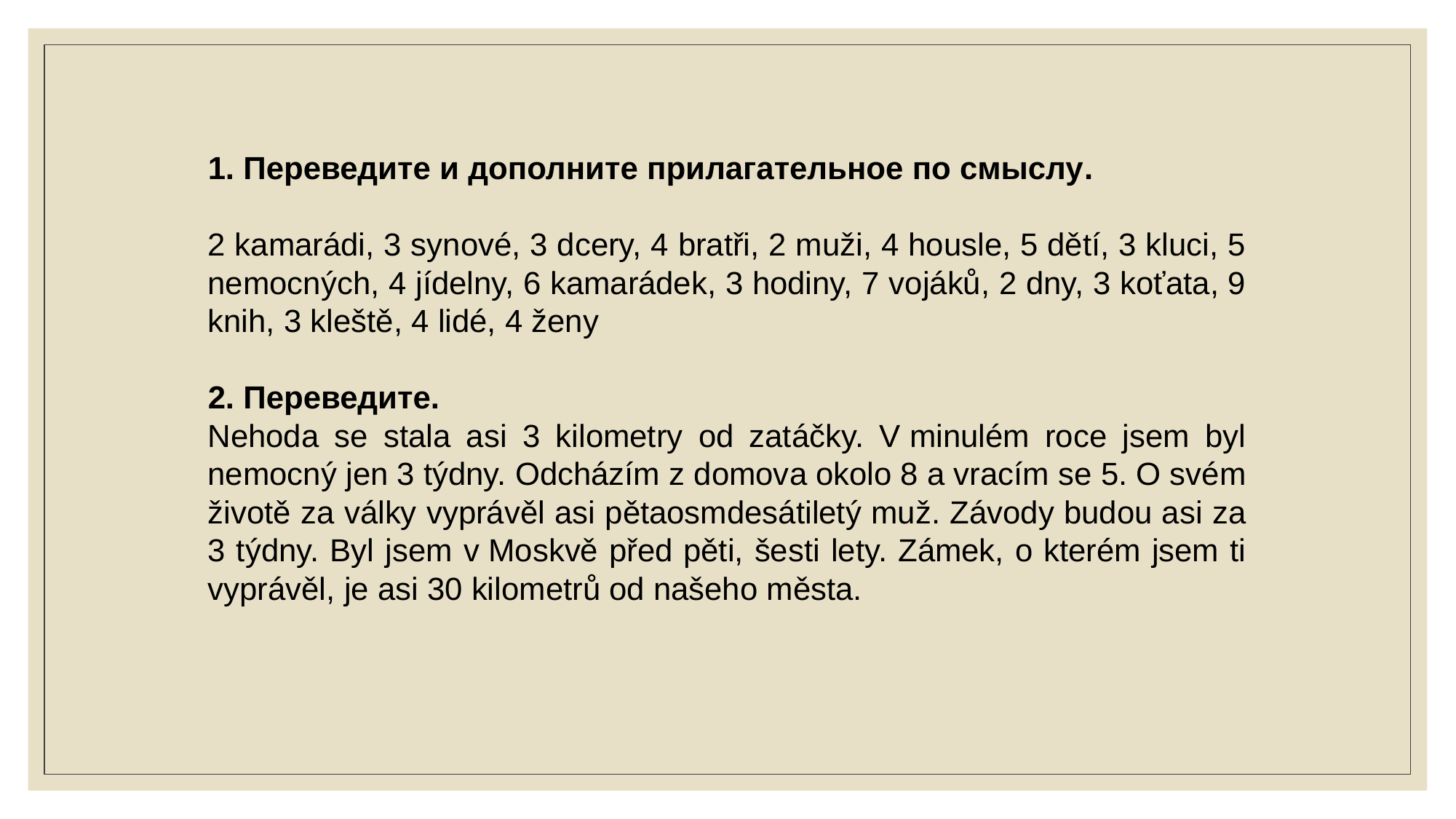

1. Переведите и дополните прилагательное по смыслу.

2 kamarádi, 3 synové, 3 dcery, 4 bratři, 2 muži, 4 housle, 5 dětí, 3 kluci, 5 nemocných, 4 jídelny, 6 kamarádek, 3 hodiny, 7 vojáků, 2 dny, 3 koťata, 9 knih, 3 kleště, 4 lidé, 4 ženy

2. Переведите.
Nehoda se stala asi 3 kilometry od zatáčky. V minulém roce jsem byl nemocný jen 3 týdny. Odcházím z domova okolo 8 a vracím se 5. O svém životě za války vyprávěl asi pětaosmdesátiletý muž. Závody budou asi za 3 týdny. Byl jsem v Moskvě před pěti, šesti lety. Zámek, o kterém jsem ti vyprávěl, je asi 30 kilometrů od našeho města.